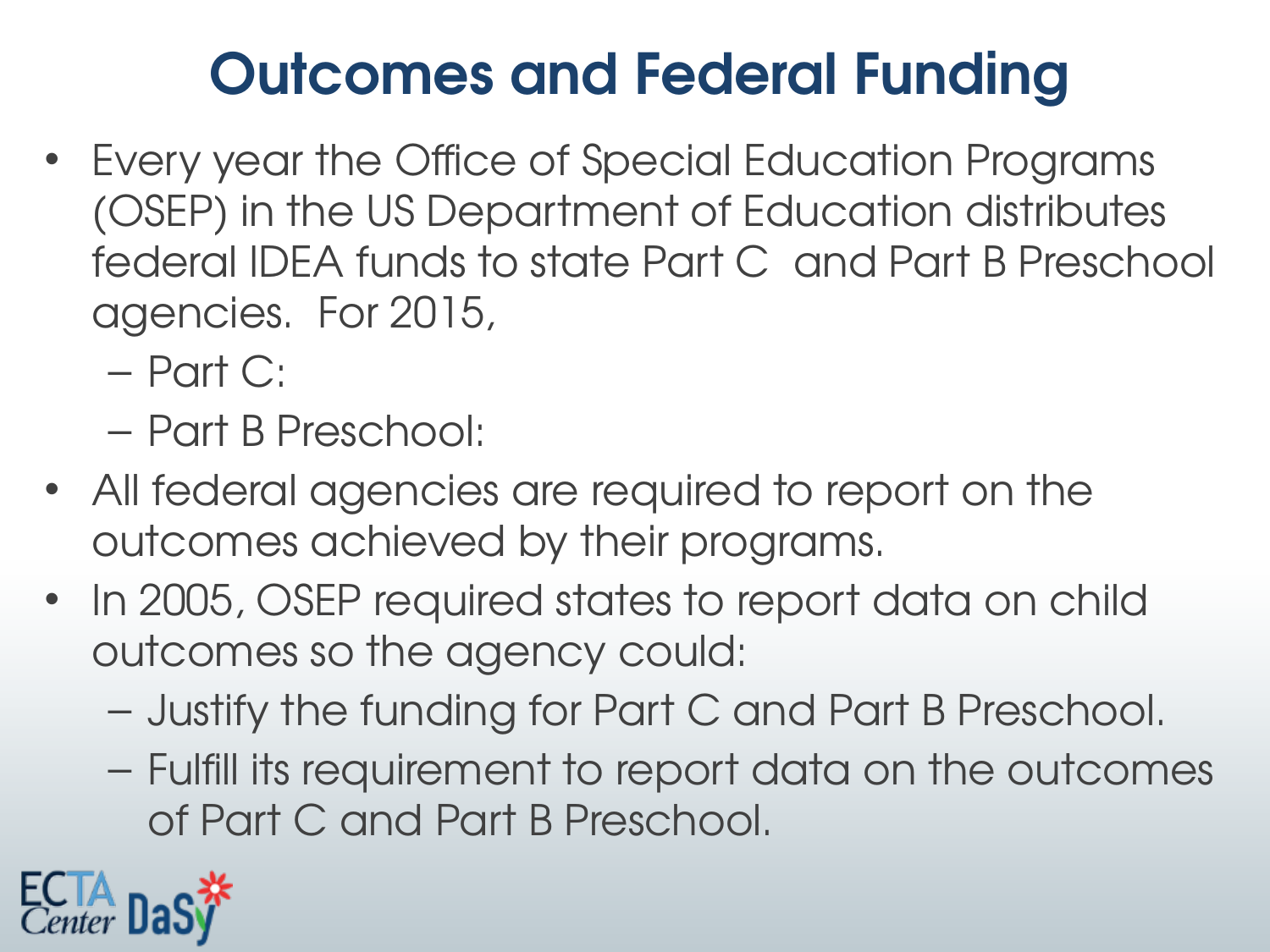

# Outcomes and Federal Funding
Every year the Office of Special Education Programs (OSEP) in the US Department of Education distributes federal IDEA funds to state Part C  and Part B Preschool agencies.  For 2015,
Part C:
Part B Preschool:
All federal agencies are required to report on the outcomes achieved by their programs.
In 2005, OSEP required states to report data on child outcomes so the agency could:
Justify the funding for Part C and Part B Preschool.
Fulfill its requirement to report data on the outcomes of Part C and Part B Preschool.